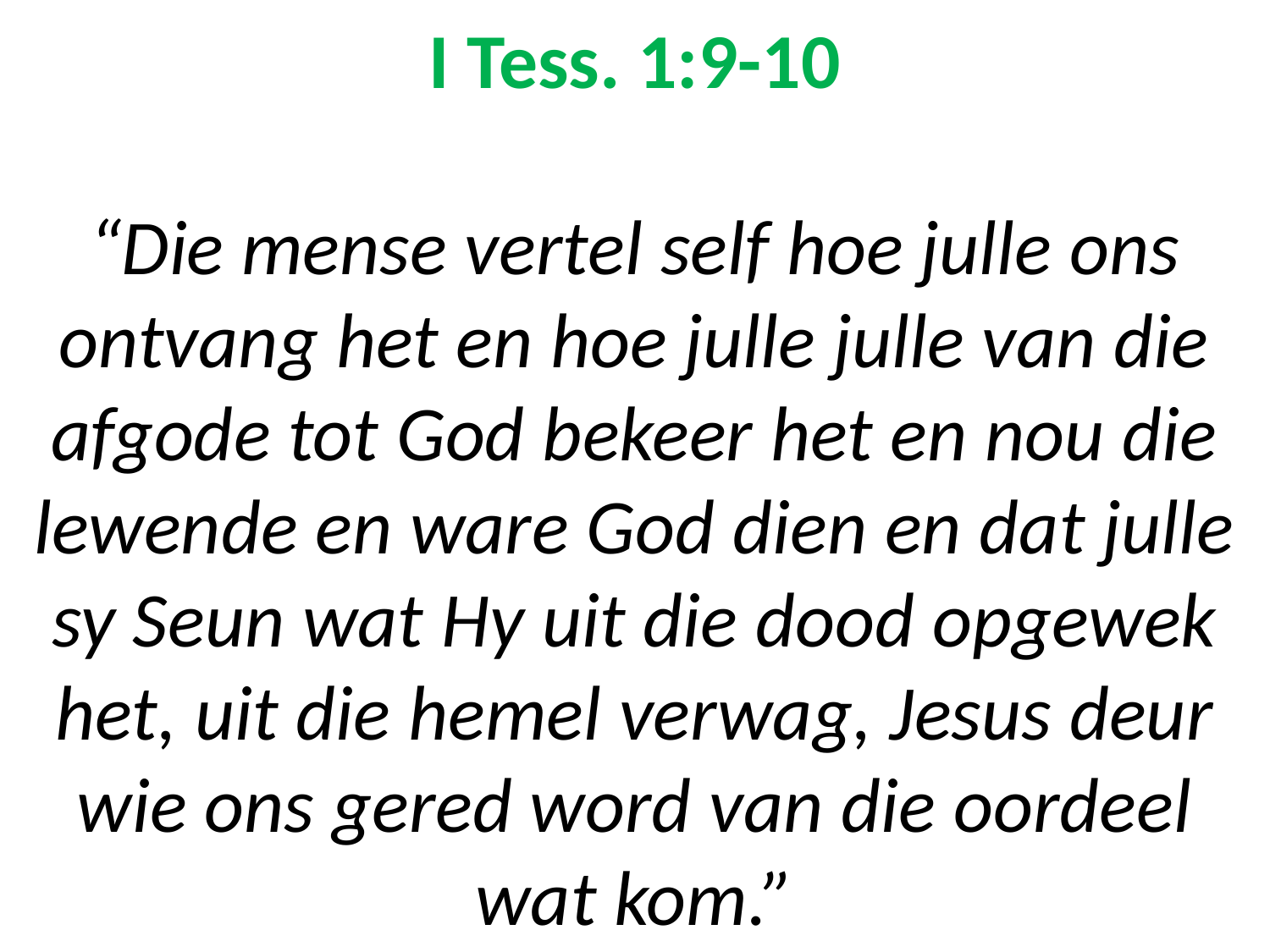

# I Tess. 1:9-10 “Die mense vertel self hoe julle ons ontvang het en hoe julle julle van die afgode tot God bekeer het en nou die lewende en ware God dien en dat julle sy Seun wat Hy uit die dood opgewek het, uit die hemel verwag, Jesus deur wie ons gered word van die oordeel wat kom.”